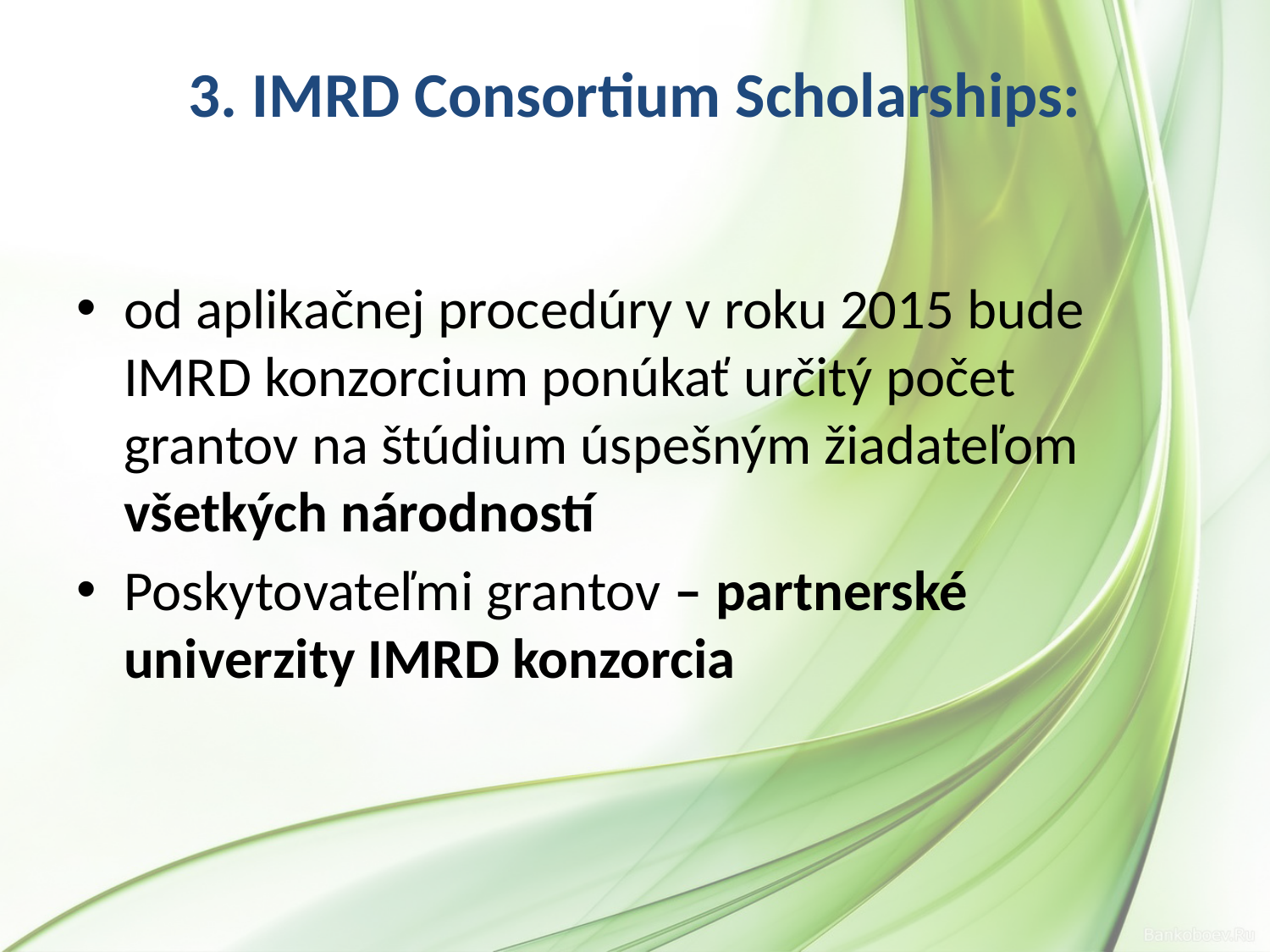

# 3. IMRD Consortium Scholarships:
od aplikačnej procedúry v roku 2015 bude IMRD konzorcium ponúkať určitý počet grantov na štúdium úspešným žiadateľom všetkých národností
Poskytovateľmi grantov – partnerské univerzity IMRD konzorcia